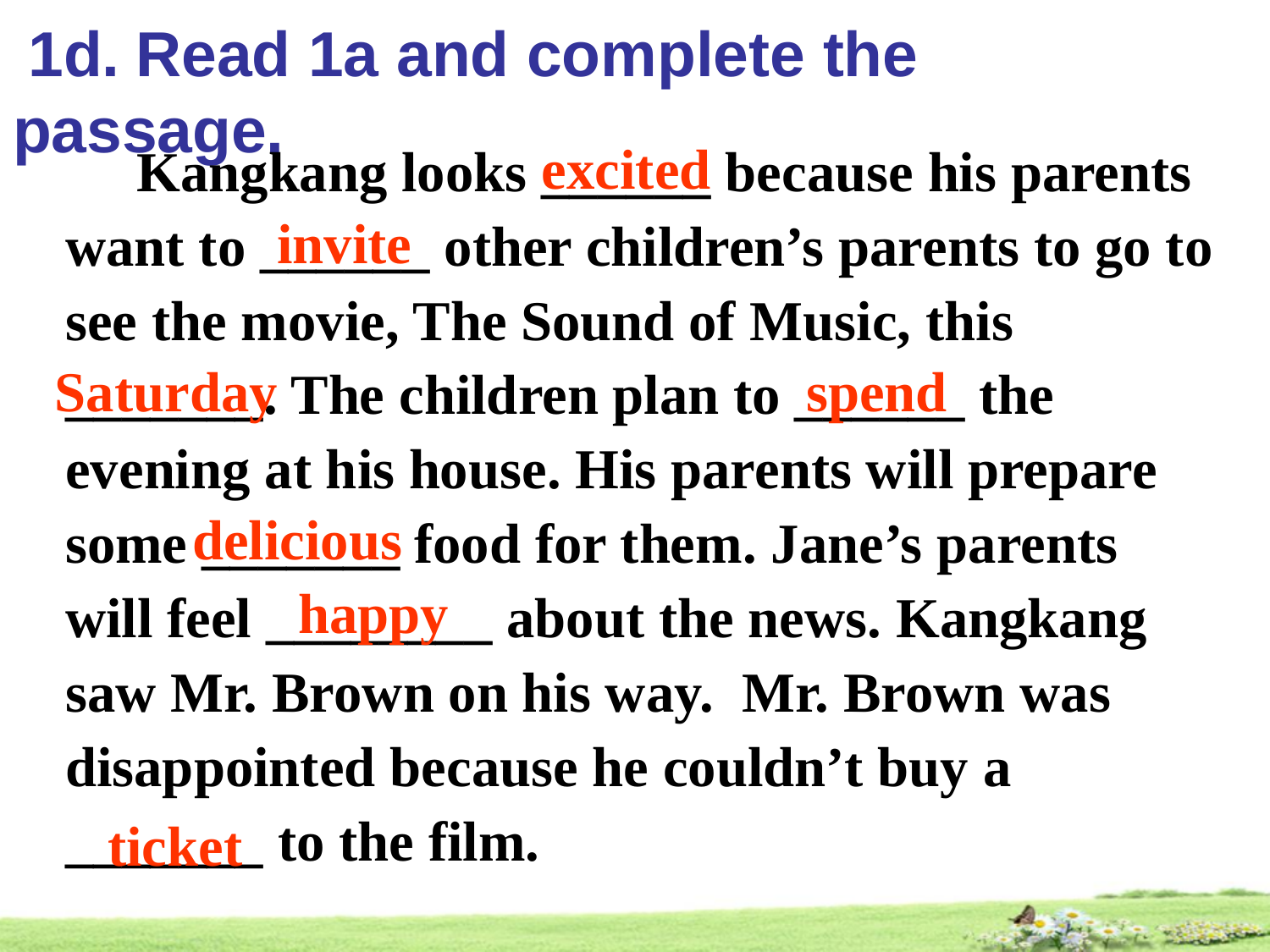

1d. Read 1a and complete the passage.
      Kangkang looks ______ because his parents want to ______ other children’s parents to go to see the movie, The Sound of Music, this _______. The children plan to ______ the evening at his house. His parents will prepare some _______ food for them. Jane’s parents will feel ________ about the news. Kangkang saw Mr. Brown on his way.  Mr. Brown was disappointed because he couldn’t buy a _______ to the film.
excited
invite
Saturday
spend

delicious
happy
ticket